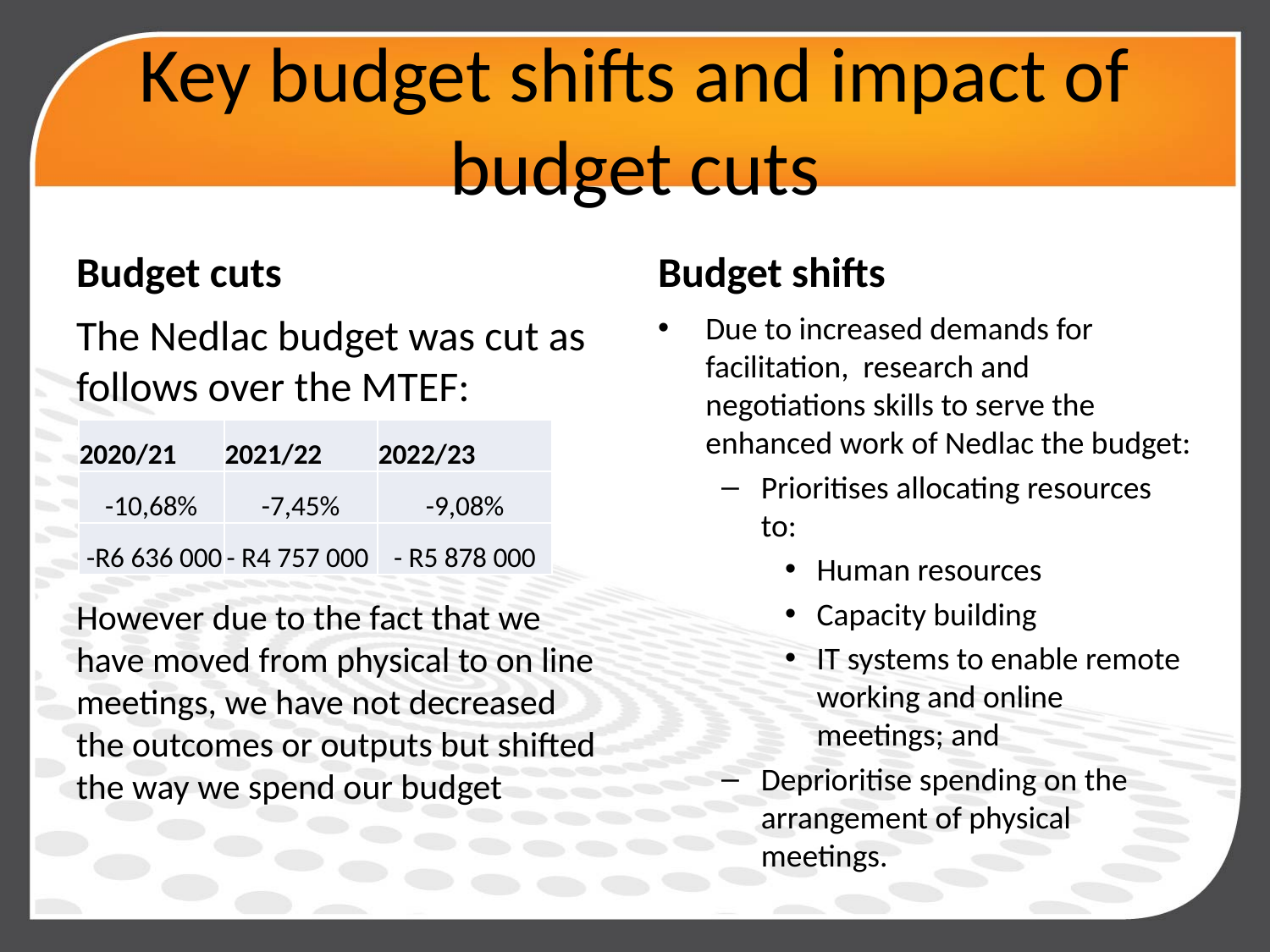

# Key budget shifts and impact of budget cuts
Budget cuts
Budget shifts
The Nedlac budget was cut as follows over the MTEF:

However due to the fact that we have moved from physical to on line meetings, we have not decreased the outcomes or outputs but shifted the way we spend our budget

Due to increased demands for facilitation,  research and negotiations skills to serve the enhanced work of Nedlac the budget:
Prioritises allocating resources to:
Human resources
Capacity building
IT systems to enable remote working and online meetings; and
Deprioritise spending on the arrangement of physical meetings.

| 2020/21 | 2021/22 | 2022/23 |
| --- | --- | --- |
| -10,68% | -7,45% | -9,08% |
| -R6 636 000 | - R4 757 000 | - R5 878 000 |